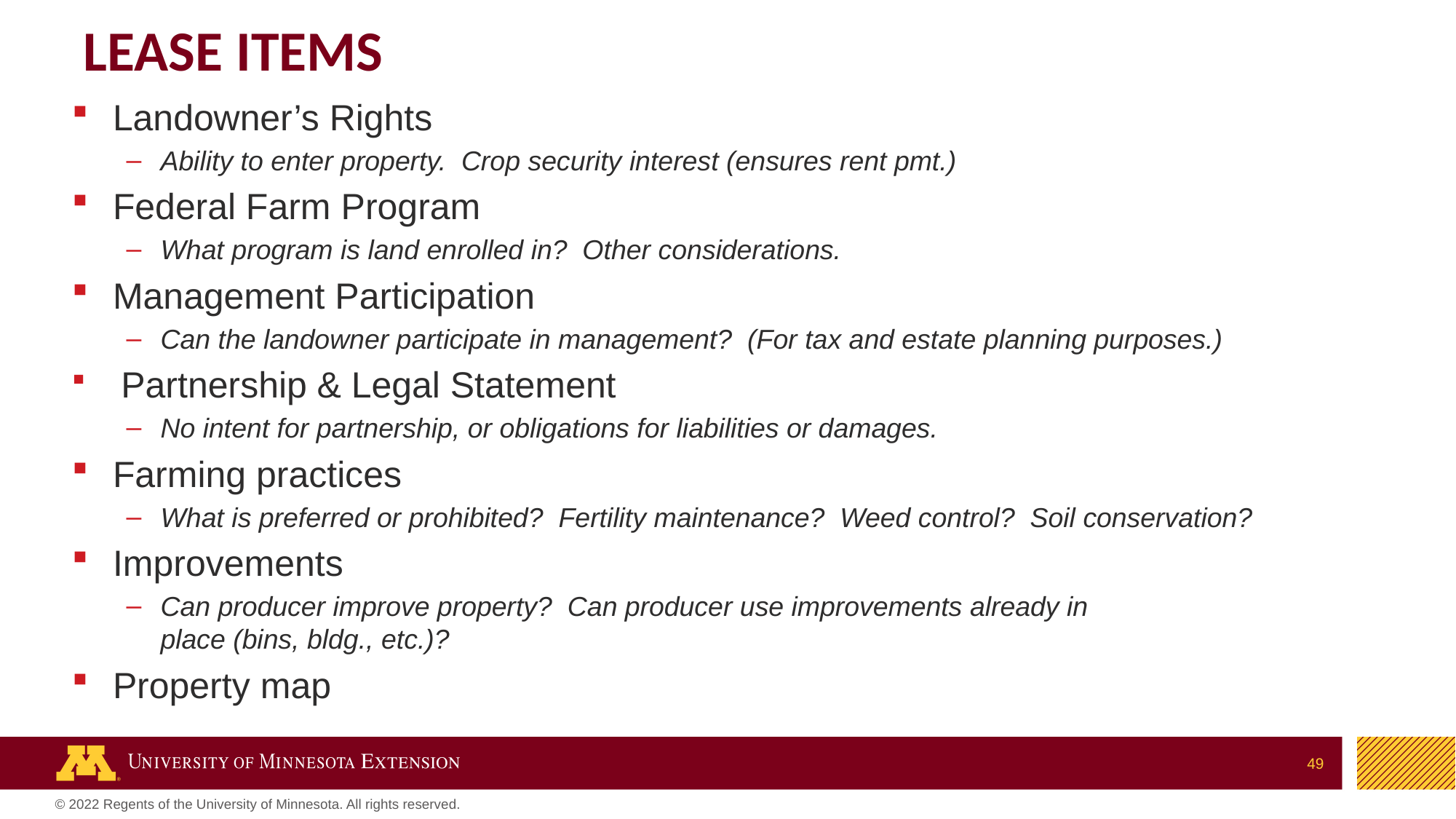

# Lease Items
Landowner’s Rights
Ability to enter property.  Crop security interest (ensures rent pmt.)
Federal Farm Program
What program is land enrolled in?  Other considerations.
Management Participation
Can the landowner participate in management?  (For tax and estate planning purposes.)
 Partnership & Legal Statement
No intent for partnership, or obligations for liabilities or damages.
Farming practices
What is preferred or prohibited?  Fertility maintenance?  Weed control?  Soil conservation?
Improvements
Can producer improve property?  Can producer use improvements already in 			place (bins, bldg., etc.)?
Property map